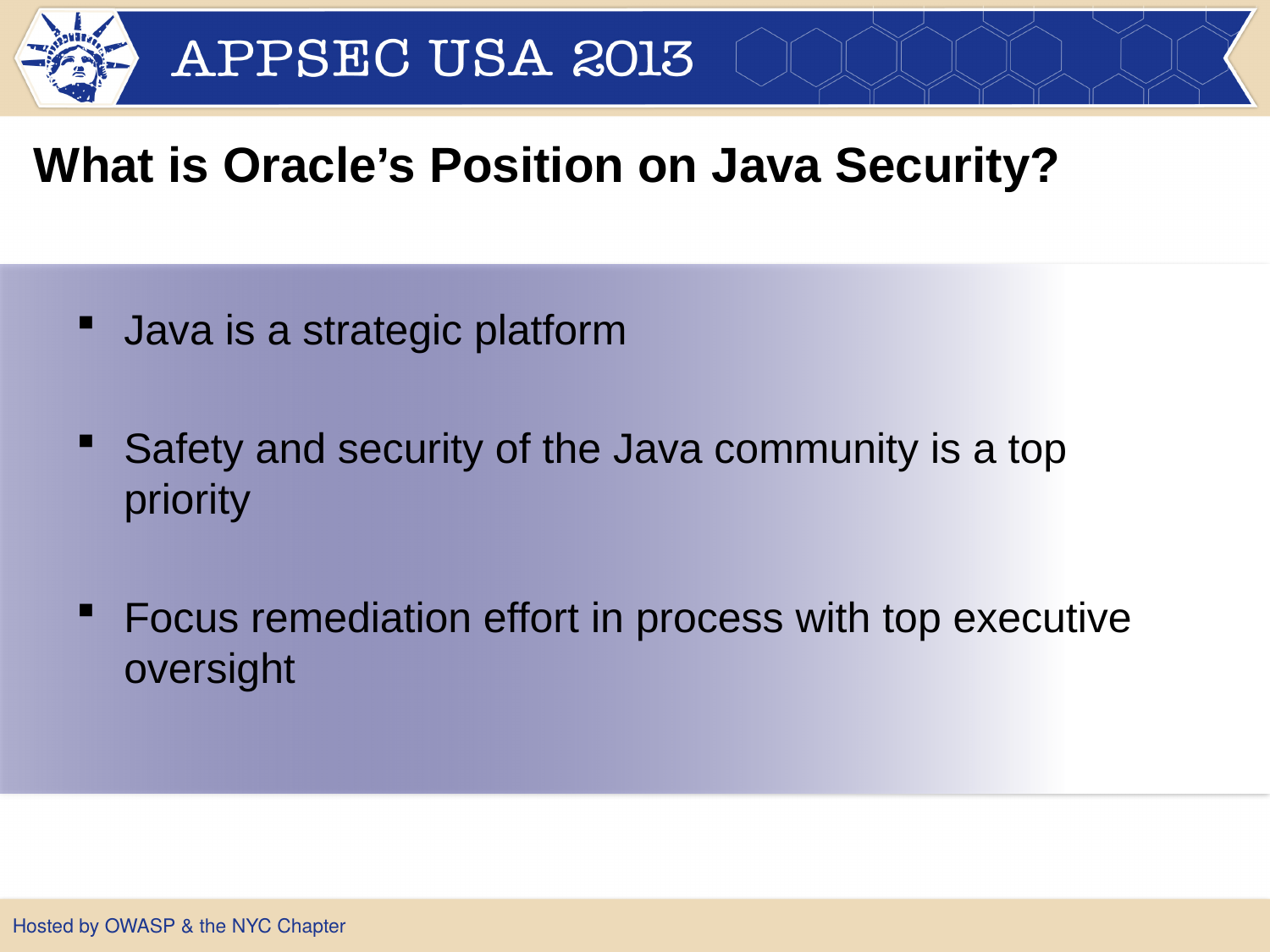

What is Oracle’s Position on Java Security?

Java is a strategic platform

Safety and security of the Java community is a top priority

Focus remediation effort in process with top executive oversight
Hosted by OWASP & the NYC Chapter